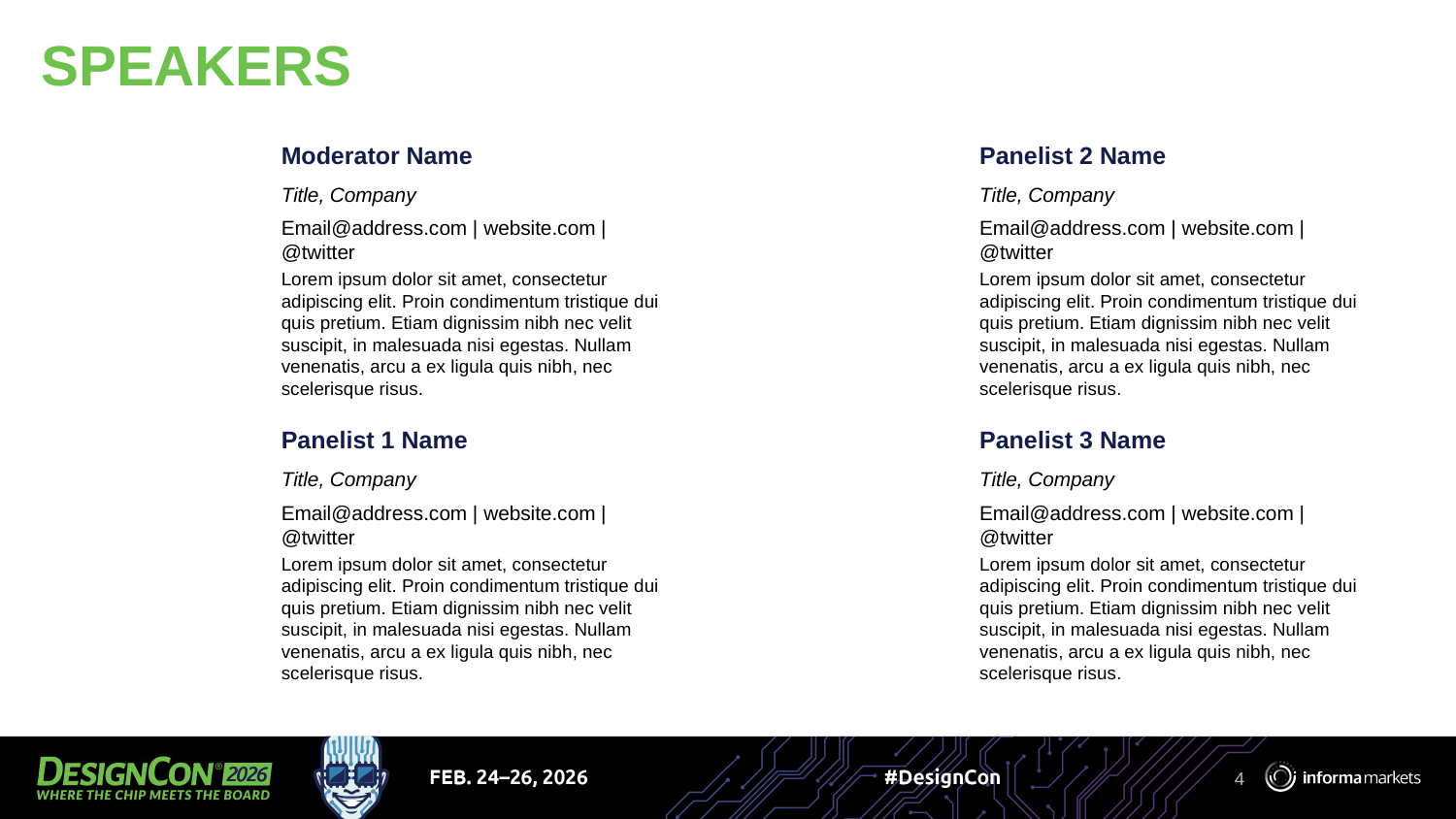

# SPEAKERS
Moderator Name
Panelist 2 Name

Title, Company
Title, Company
Email@address.com | website.com | @twitter
Email@address.com | website.com | @twitter
Lorem ipsum dolor sit amet, consectetur adipiscing elit. Proin condimentum tristique dui quis pretium. Etiam dignissim nibh nec velit suscipit, in malesuada nisi egestas. Nullam venenatis, arcu a ex ligula quis nibh, nec scelerisque risus.
Lorem ipsum dolor sit amet, consectetur adipiscing elit. Proin condimentum tristique dui quis pretium. Etiam dignissim nibh nec velit suscipit, in malesuada nisi egestas. Nullam venenatis, arcu a ex ligula quis nibh, nec scelerisque risus.
Panelist 1 Name
Panelist 3 Name

Title, Company
Title, Company
Email@address.com | website.com | @twitter
Email@address.com | website.com | @twitter
Lorem ipsum dolor sit amet, consectetur adipiscing elit. Proin condimentum tristique dui quis pretium. Etiam dignissim nibh nec velit suscipit, in malesuada nisi egestas. Nullam venenatis, arcu a ex ligula quis nibh, nec scelerisque risus.
Lorem ipsum dolor sit amet, consectetur adipiscing elit. Proin condimentum tristique dui quis pretium. Etiam dignissim nibh nec velit suscipit, in malesuada nisi egestas. Nullam venenatis, arcu a ex ligula quis nibh, nec scelerisque risus.
4